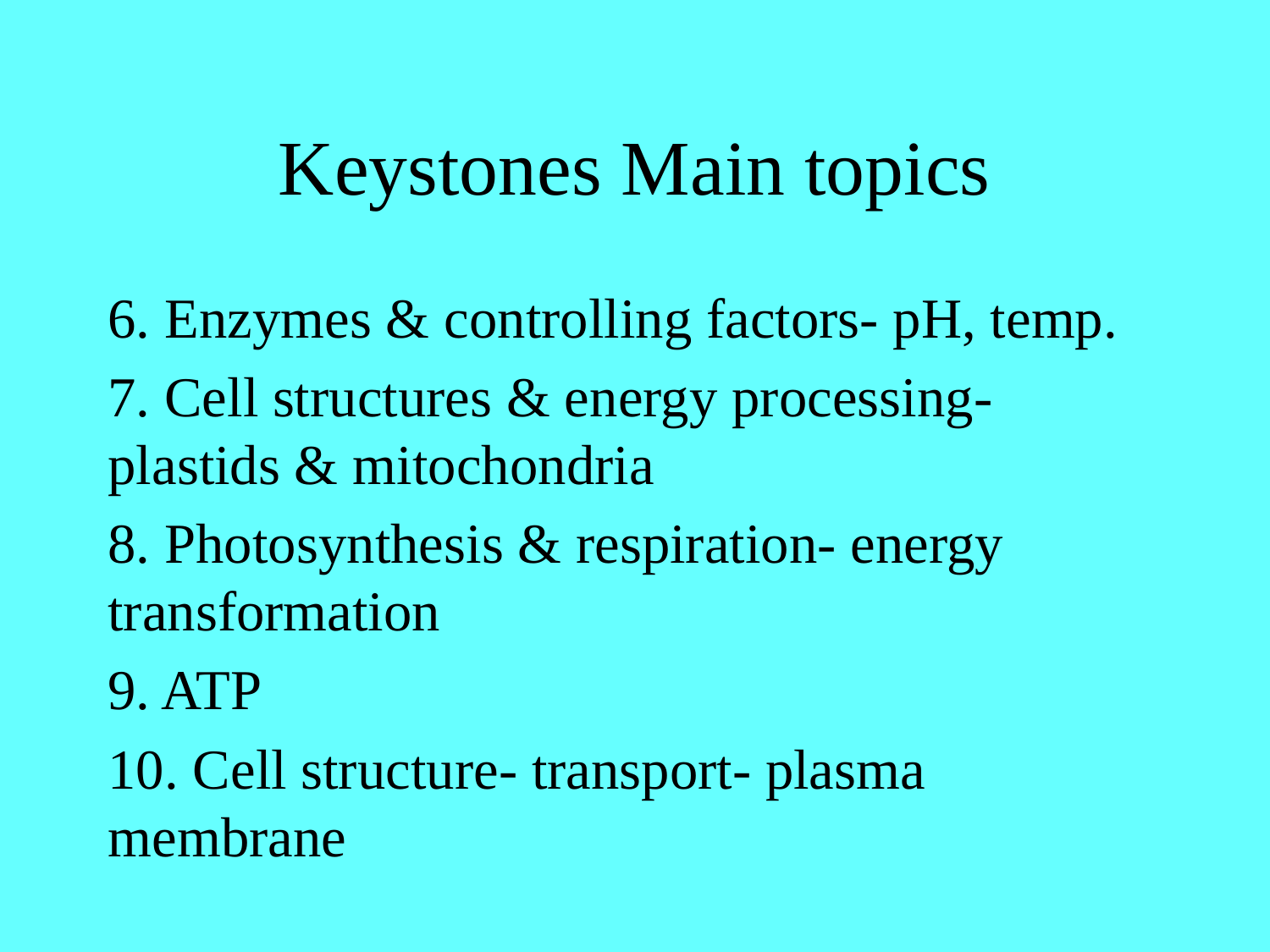

# Keystones Main topics
6. Enzymes & controlling factors- pH, temp.
7. Cell structures & energy processing- plastids & mitochondria
8. Photosynthesis & respiration- energy transformation
9. ATP
10. Cell structure- transport- plasma membrane